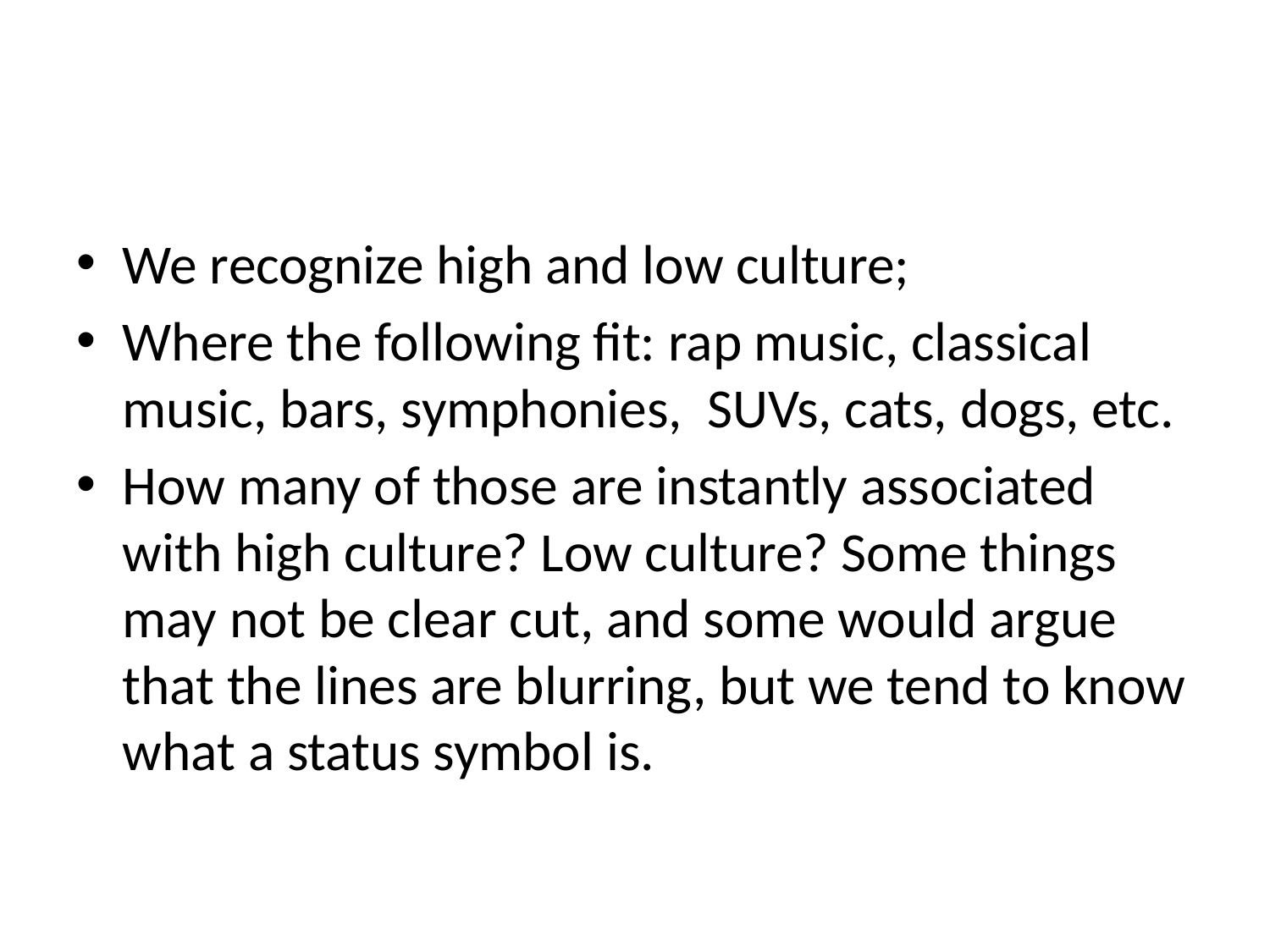

#
We recognize high and low culture;
Where the following fit: rap music, classical music, bars, symphonies,  SUVs, cats, dogs, etc.
How many of those are instantly associated with high culture? Low culture? Some things may not be clear cut, and some would argue that the lines are blurring, but we tend to know what a status symbol is.